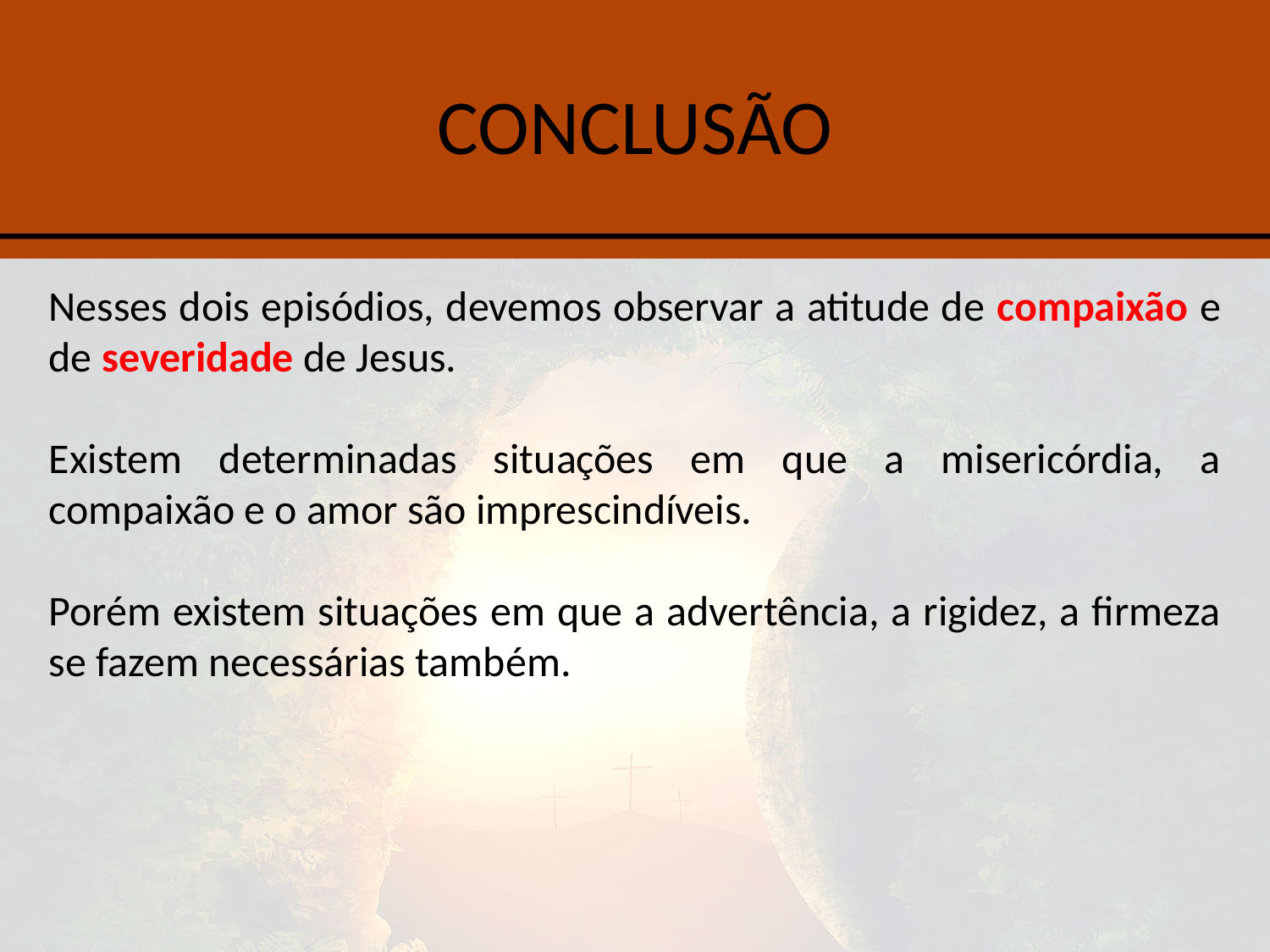

# CONCLUSÃO
Nesses dois episódios, devemos observar a atitude de compaixão e de severidade de Jesus.

Existem determinadas situações em que a misericórdia, a compaixão e o amor são imprescindíveis.

Porém existem situações em que a advertência, a rigidez, a firmeza se fazem necessárias também.